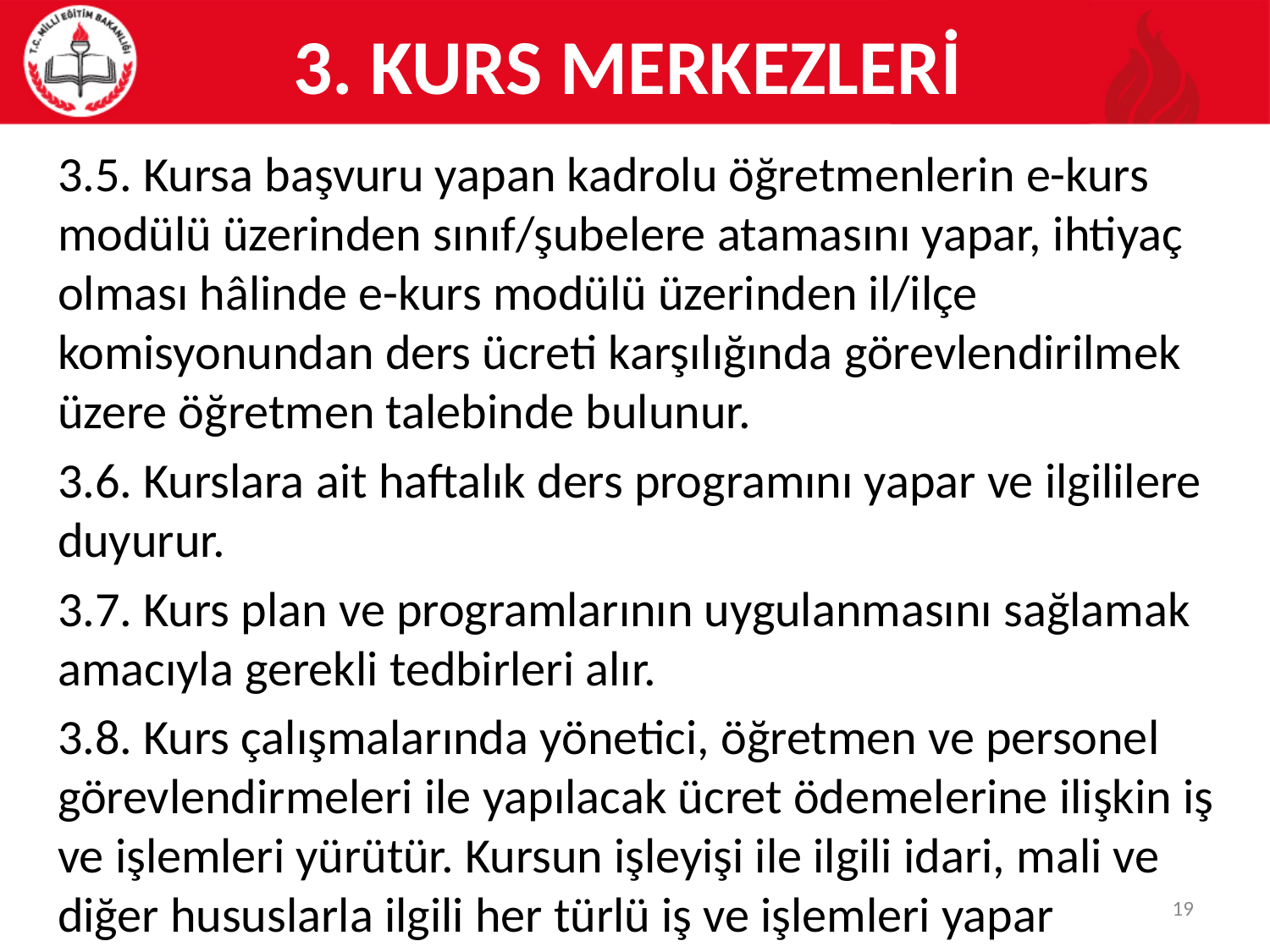

# 3. KURS MERKEZLERİ
3.5. Kursa başvuru yapan kadrolu öğretmenlerin e-kurs modülü üzerinden sınıf/şubelere atamasını yapar, ihtiyaç olması hâlinde e-kurs modülü üzerinden il/ilçe komisyonundan ders ücreti karşılığında görevlendirilmek üzere öğretmen talebinde bulunur.
3.6. Kurslara ait haftalık ders programını yapar ve ilgililere duyurur.
3.7. Kurs plan ve programlarının uygulanmasını sağlamak amacıyla gerekli tedbirleri alır.
3.8. Kurs çalışmalarında yönetici, öğretmen ve personel görevlendirmeleri ile yapılacak ücret ödemelerine ilişkin iş ve işlemleri yürütür. Kursun işleyişi ile ilgili idari, mali ve diğer hususlarla ilgili her türlü iş ve işlemleri yapar
19